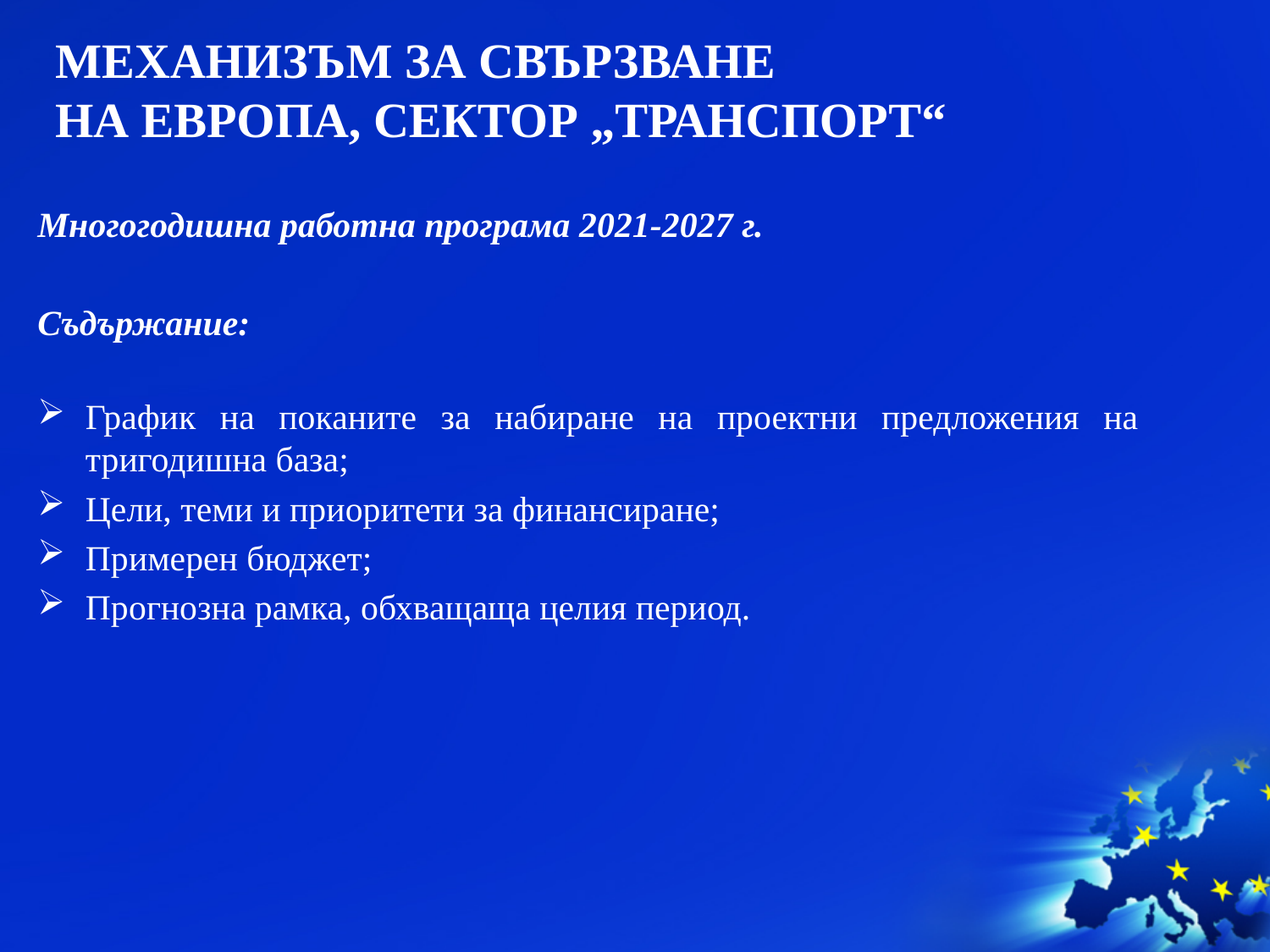

# МЕХАНИЗЪМ ЗА СВЪРЗВАНЕ НА ЕВРОПА, СЕКТОР „ТРАНСПОРТ“

Многогодишна работна програма 2021-2027 г.

Съдържание:

График на поканите за набиране на проектни предложения на тригодишна база;
Цели, теми и приоритети за финансиране;
Примерен бюджет;
Прогнозна рамка, обхващаща целия период.